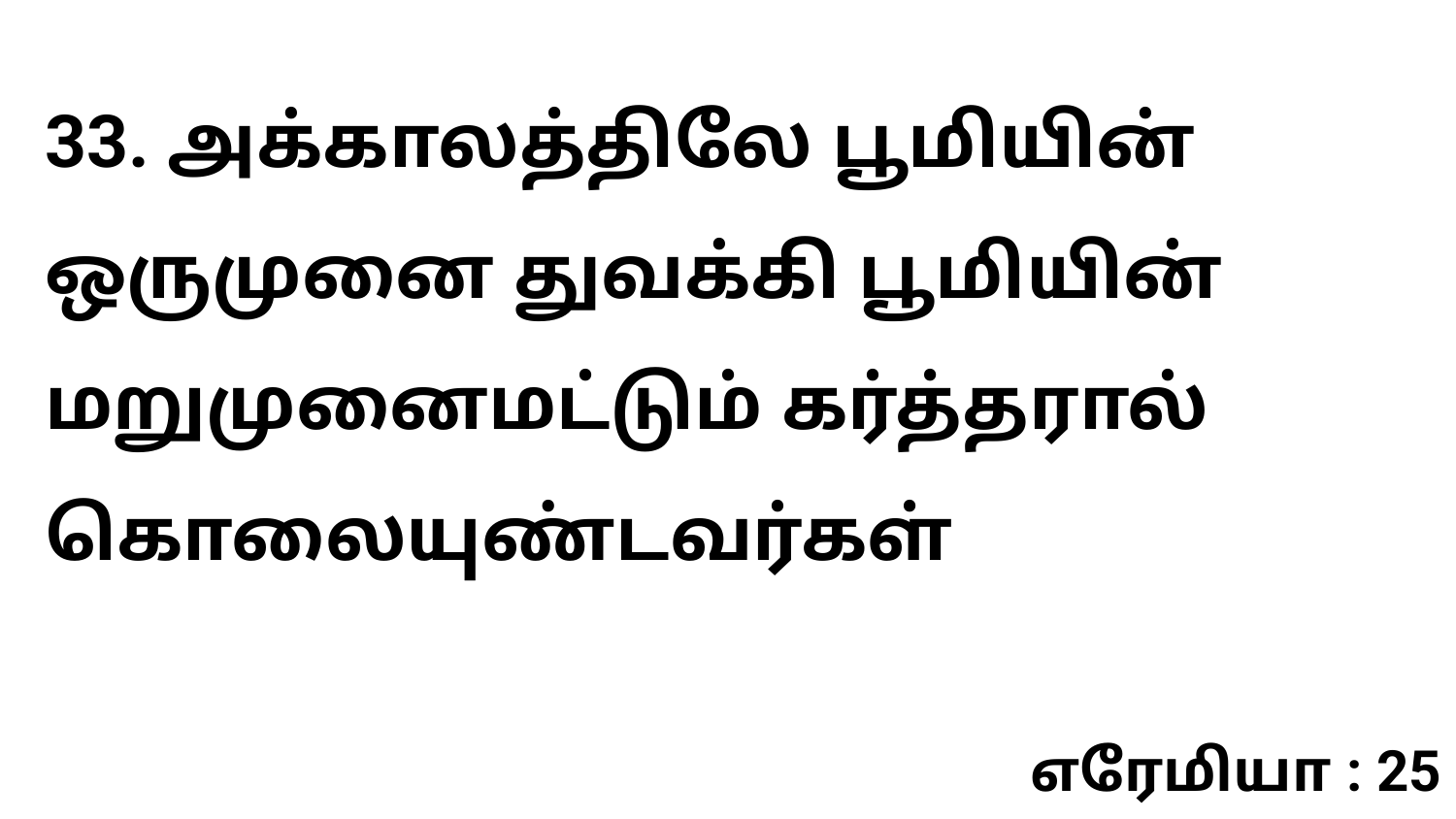

33. அக்காலத்திலே பூமியின் ஒருமுனை துவக்கி பூமியின் மறுமுனைமட்டும் கர்த்தரால் கொலையுண்டவர்கள்
எரேமியா : 25